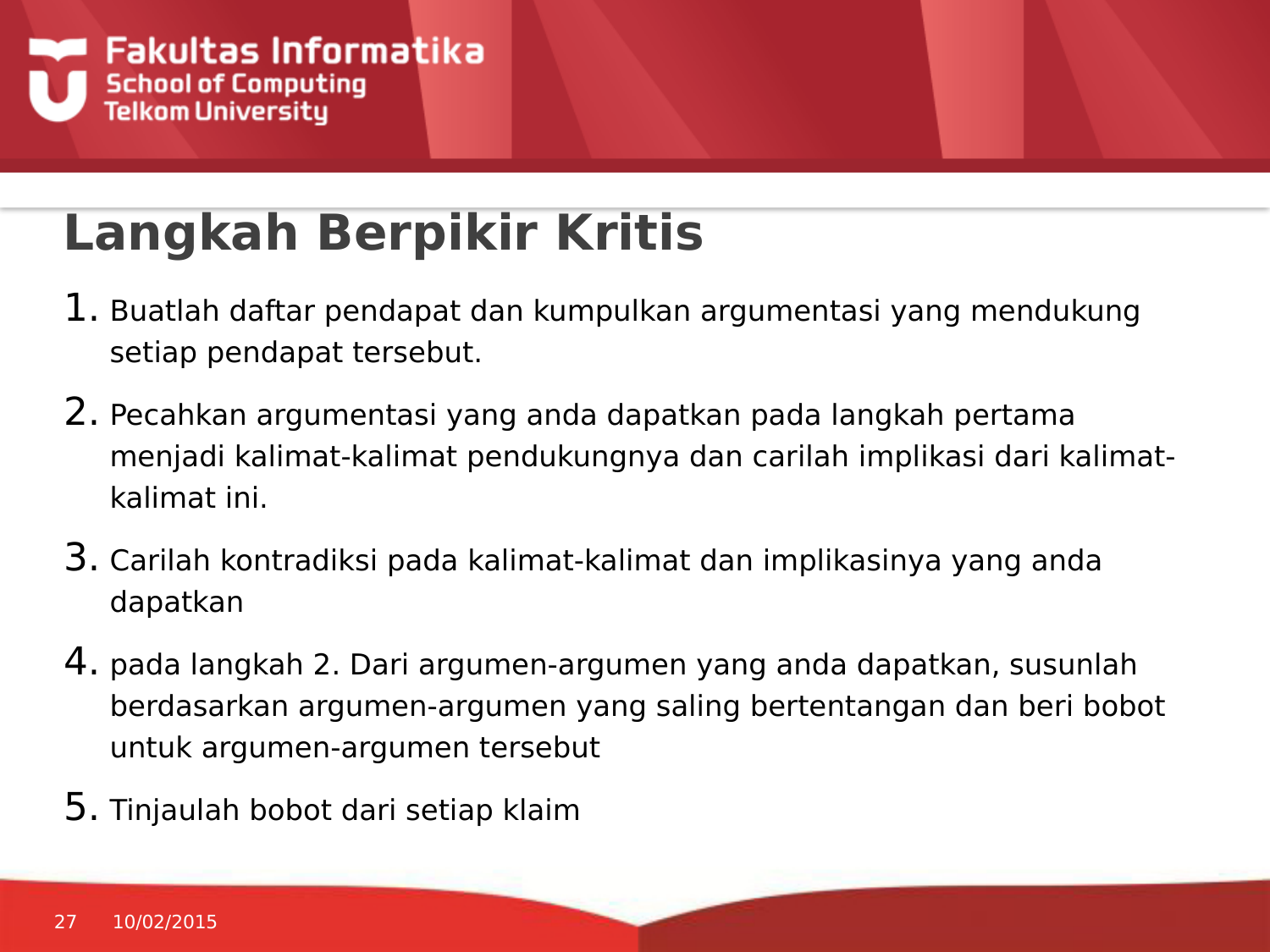

# Langkah Berpikir Kritis
Buatlah daftar pendapat dan kumpulkan argumentasi yang mendukung setiap pendapat tersebut.
Pecahkan argumentasi yang anda dapatkan pada langkah pertama menjadi kalimat-kalimat pendukungnya dan carilah implikasi dari kalimat-kalimat ini.
Carilah kontradiksi pada kalimat-kalimat dan implikasinya yang anda dapatkan
pada langkah 2. Dari argumen-argumen yang anda dapatkan, susunlah berdasarkan argumen-argumen yang saling bertentangan dan beri bobot untuk argumen-argumen tersebut
Tinjaulah bobot dari setiap klaim

27
10/02/2015